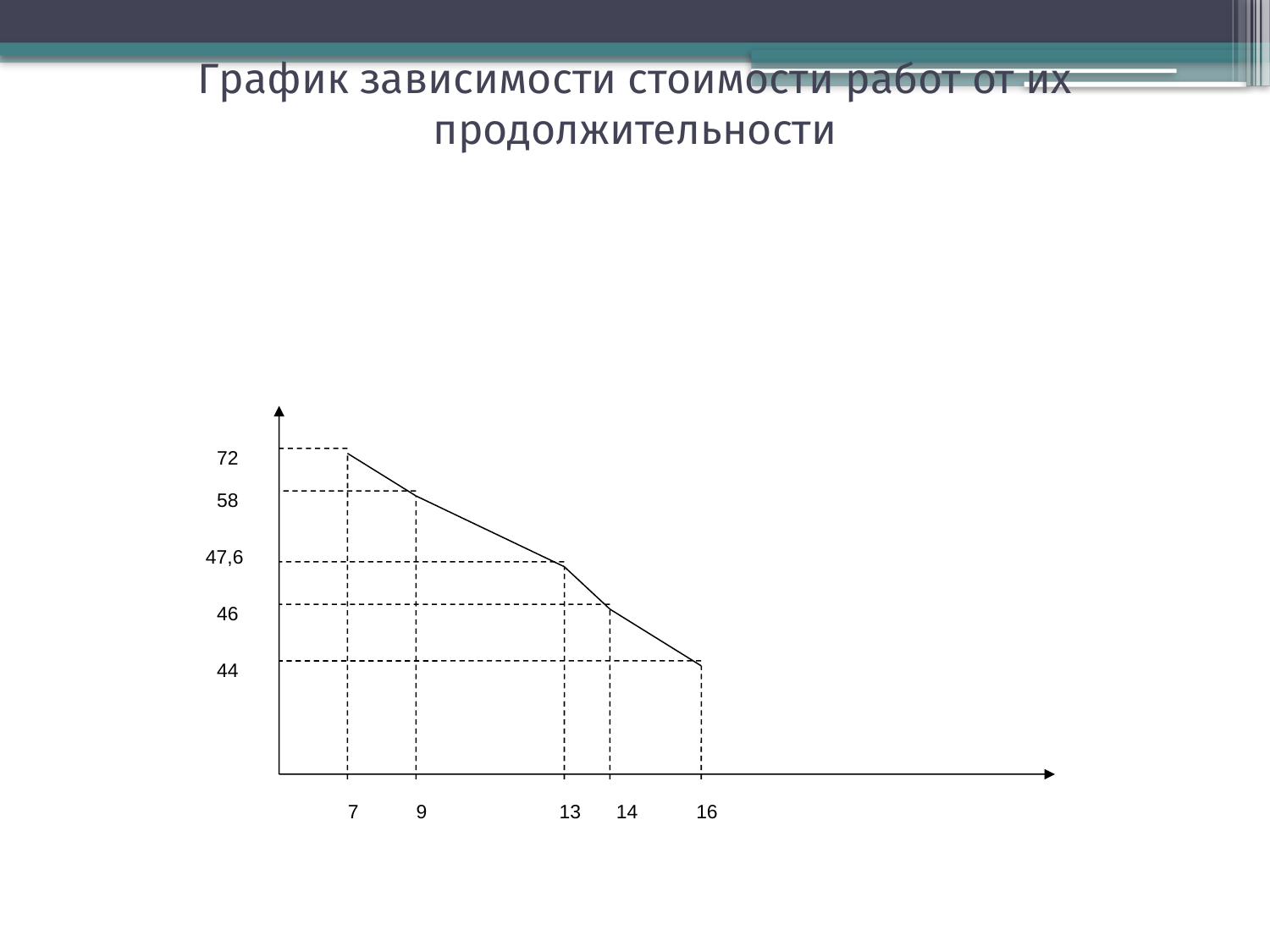

# График зависимости стоимости работ от их продолжительности

72

58

47,6

46

44

7
9
13
14
16